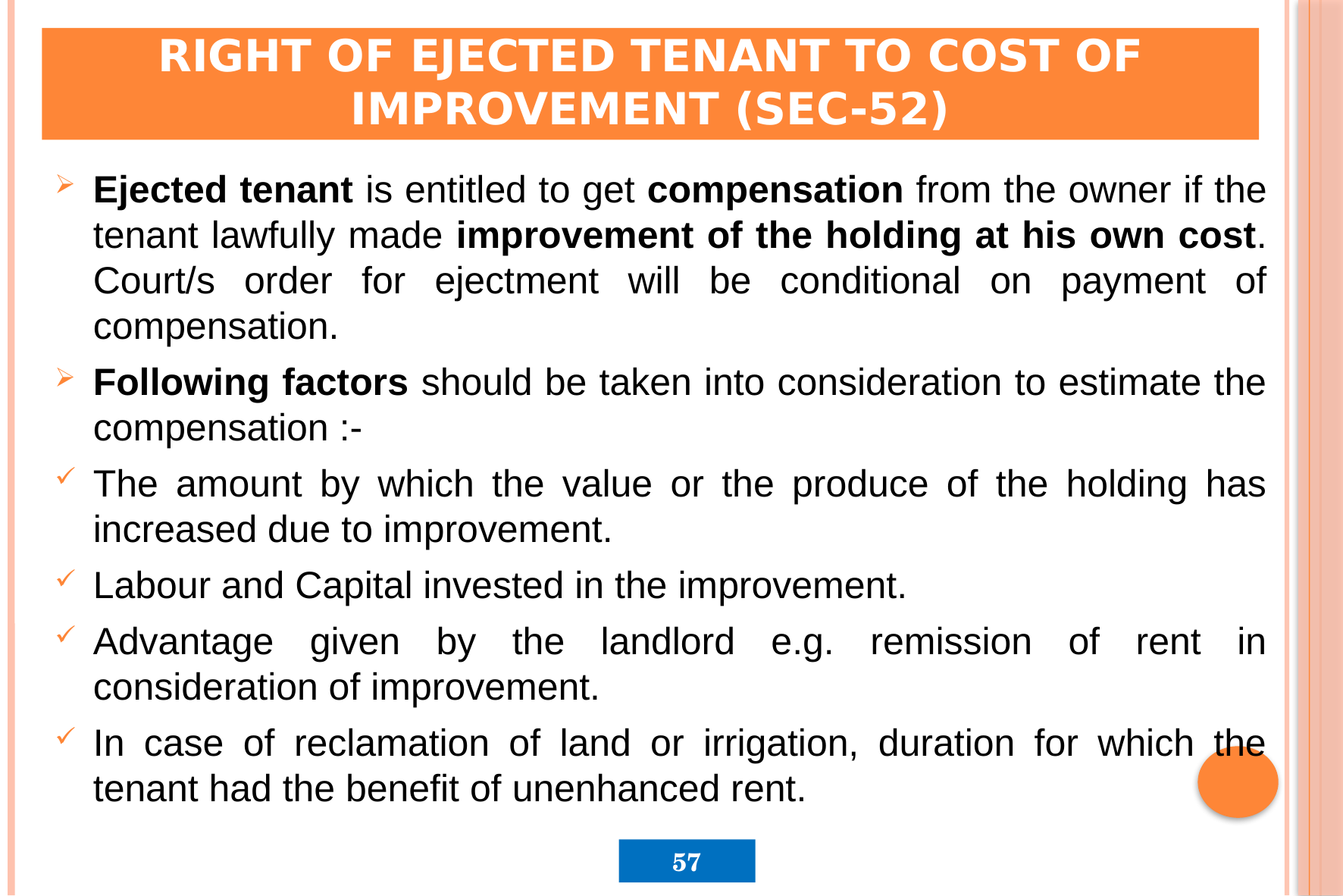

# Right of ejected tenant to cost of improvement (Sec-52)
Ejected tenant is entitled to get compensation from the owner if the tenant lawfully made improvement of the holding at his own cost. Court/s order for ejectment will be conditional on payment of compensation.
Following factors should be taken into consideration to estimate the compensation :-
The amount by which the value or the produce of the holding has increased due to improvement.
Labour and Capital invested in the improvement.
Advantage given by the landlord e.g. remission of rent in consideration of improvement.
In case of reclamation of land or irrigation, duration for which the tenant had the benefit of unenhanced rent.

57